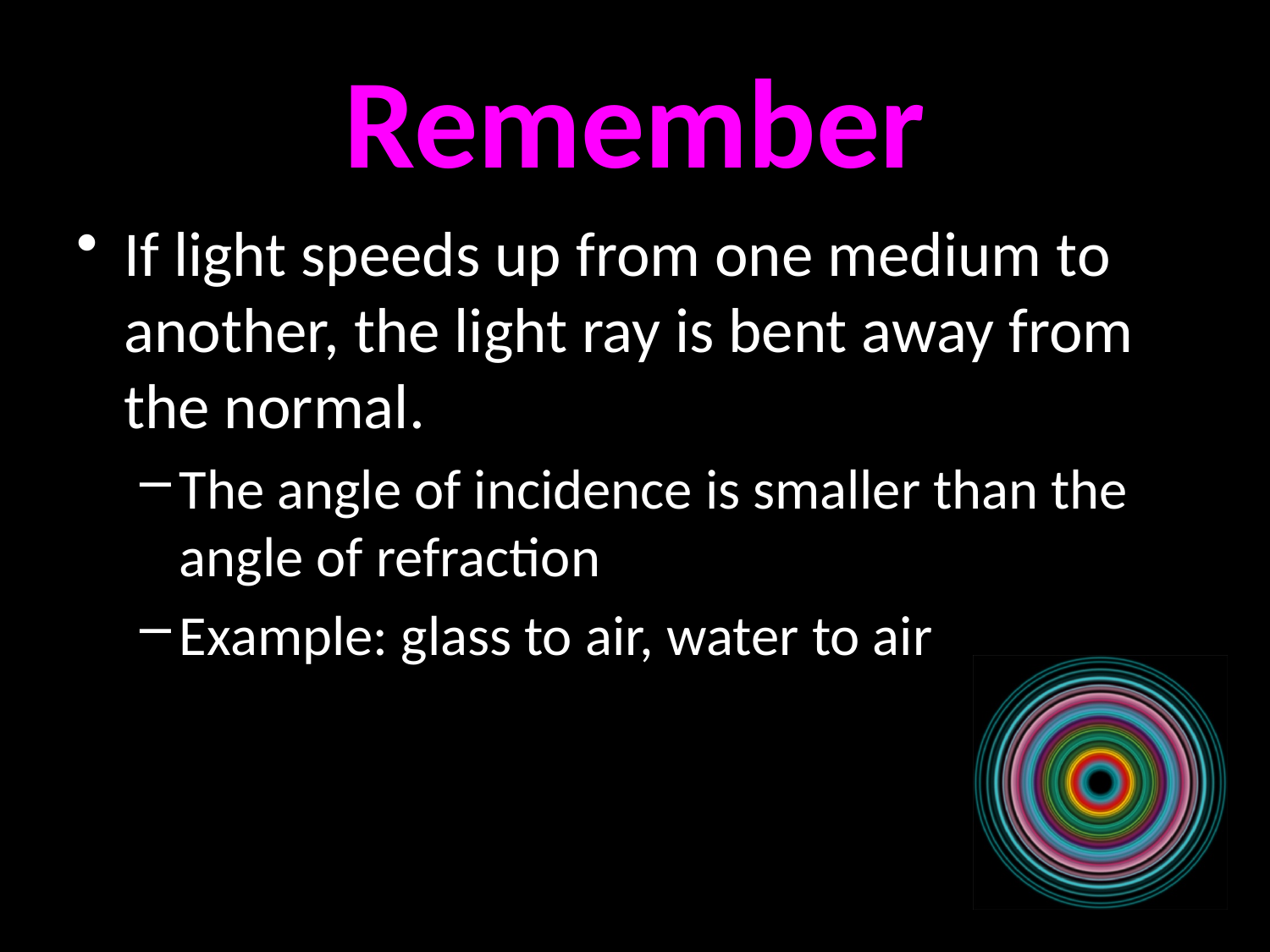

# Remember
If light speeds up from one medium to another, the light ray is bent away from the normal.
The angle of incidence is smaller than the angle of refraction
Example: glass to air, water to air